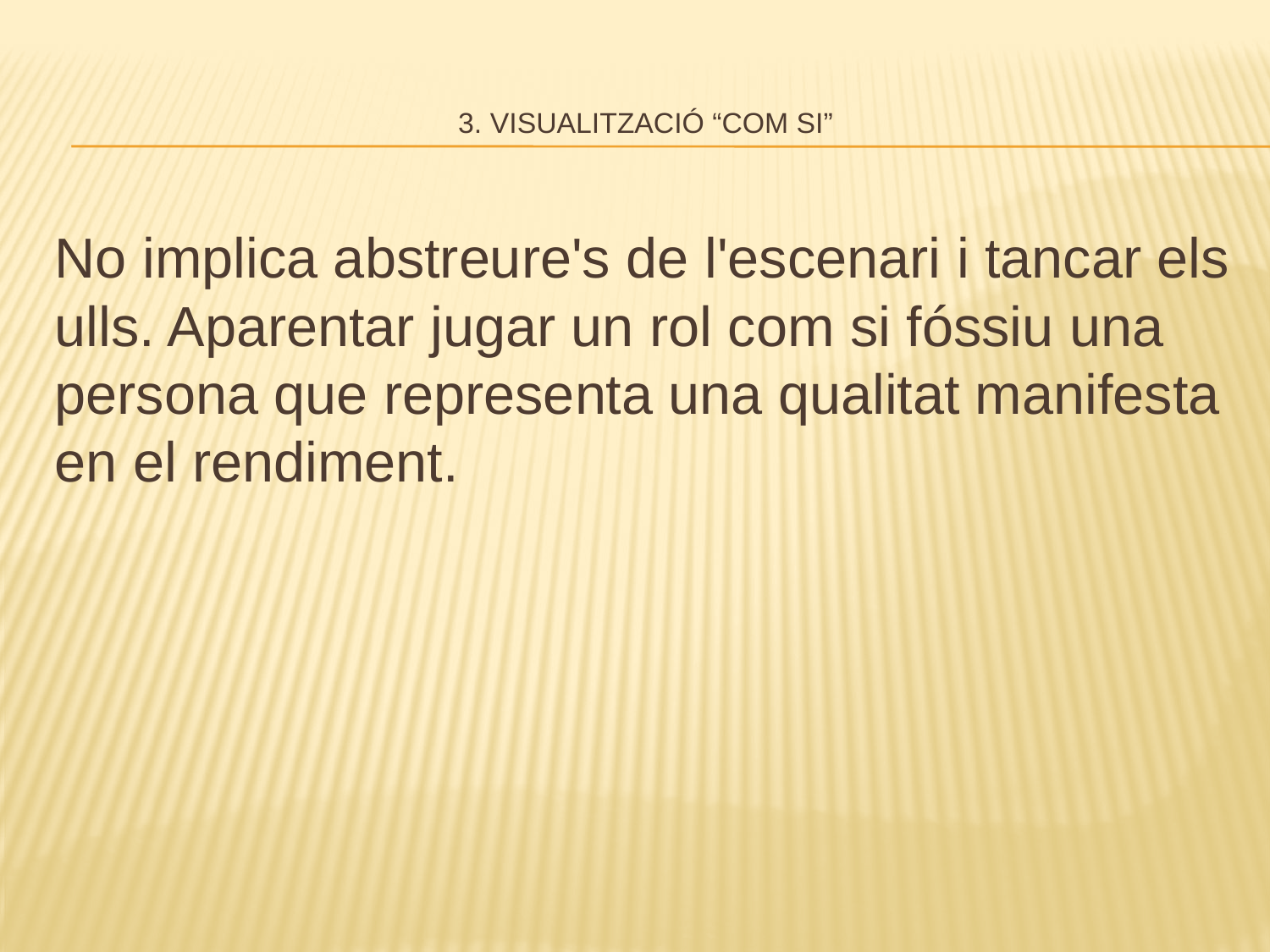

# 3. Visualització “com si”
No implica abstreure's de l'escenari i tancar els ulls. Aparentar jugar un rol com si fóssiu una persona que representa una qualitat manifesta en el rendiment.